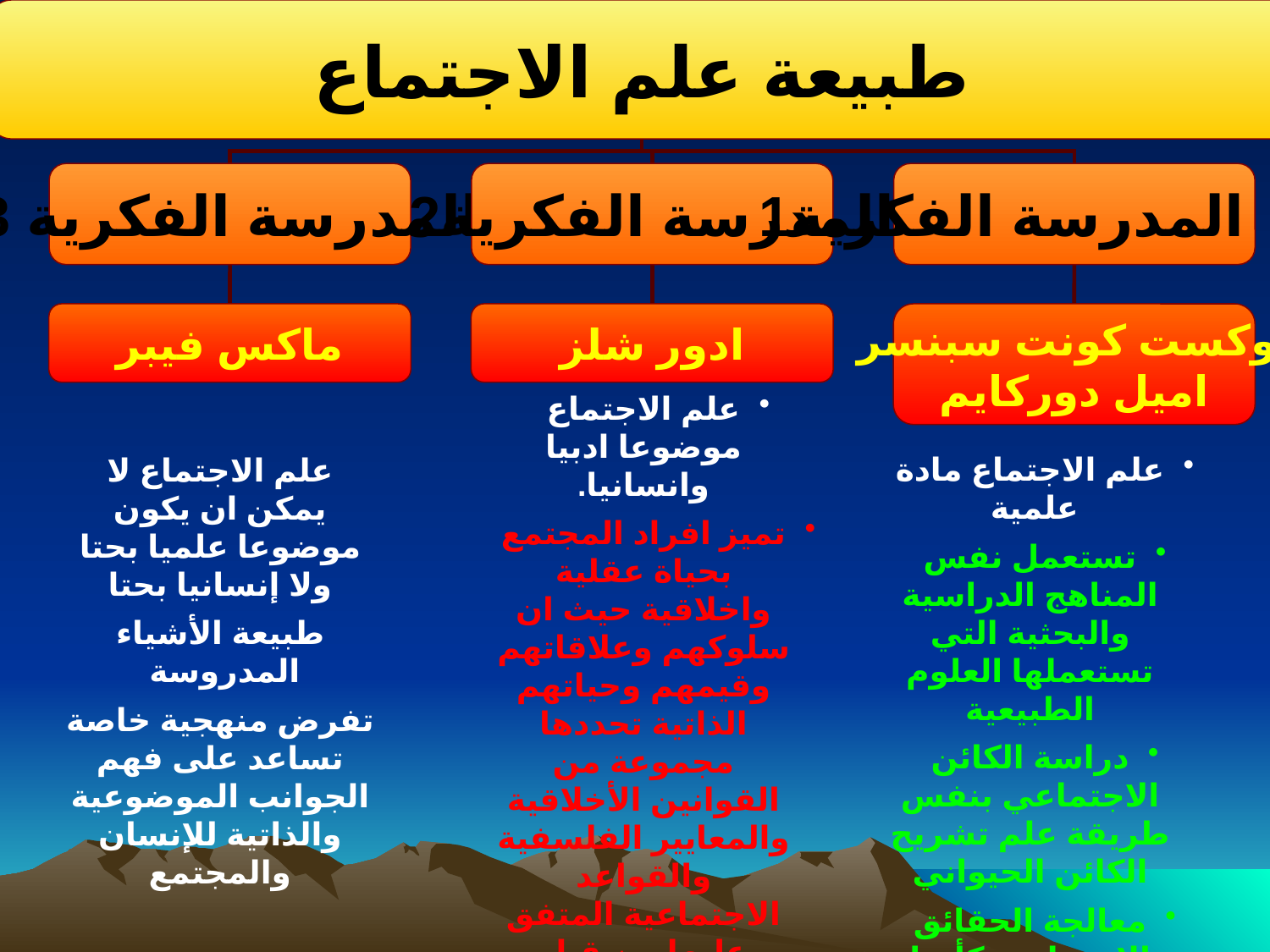

طبيعة علم الاجتماع
المدرسة الفكرية 3
المدرسة الفكرية2
المدرسة الفكرية1
ماكس فيبر
ادور شلز
اوكست كونت سبنسر
اميل دوركايم
علم الاجتماع موضوعا ادبيا وانسانيا.
تميز افراد المجتمع بحياة عقلية واخلاقية حيث ان سلوكهم وعلاقاتهم وقيمهم وحياتهم الذاتية تحددها مجموعة من القوانين الأخلاقية والمعايير الفلسفية والقواعد الاجتماعية المتفق عليها من قبل المجتمع
العالم الاجتماعي لا يستطيع دراسة الظواهر والعمليات الاجتماعية دراسة مستقلة عن قيمه ونزعاته النفسية

علم الاجتماع مادة علمية
تستعمل نفس المناهج الدراسية والبحثية التي تستعملها العلوم الطبيعية
دراسة الكائن الاجتماعي بنفس طريقة علم تشريح الكائن الحيواني
معالجة الحقائق الاجتماعية كأنها أشياء خارجية بمنهجية وضعية
.
علم الاجتماع لا يمكن ان يكون موضوعا علميا بحتا ولا إنسانيا بحتا
طبيعة الأشياء المدروسة
تفرض منهجية خاصة تساعد على فهم الجوانب الموضوعية والذاتية للإنسان والمجتمع